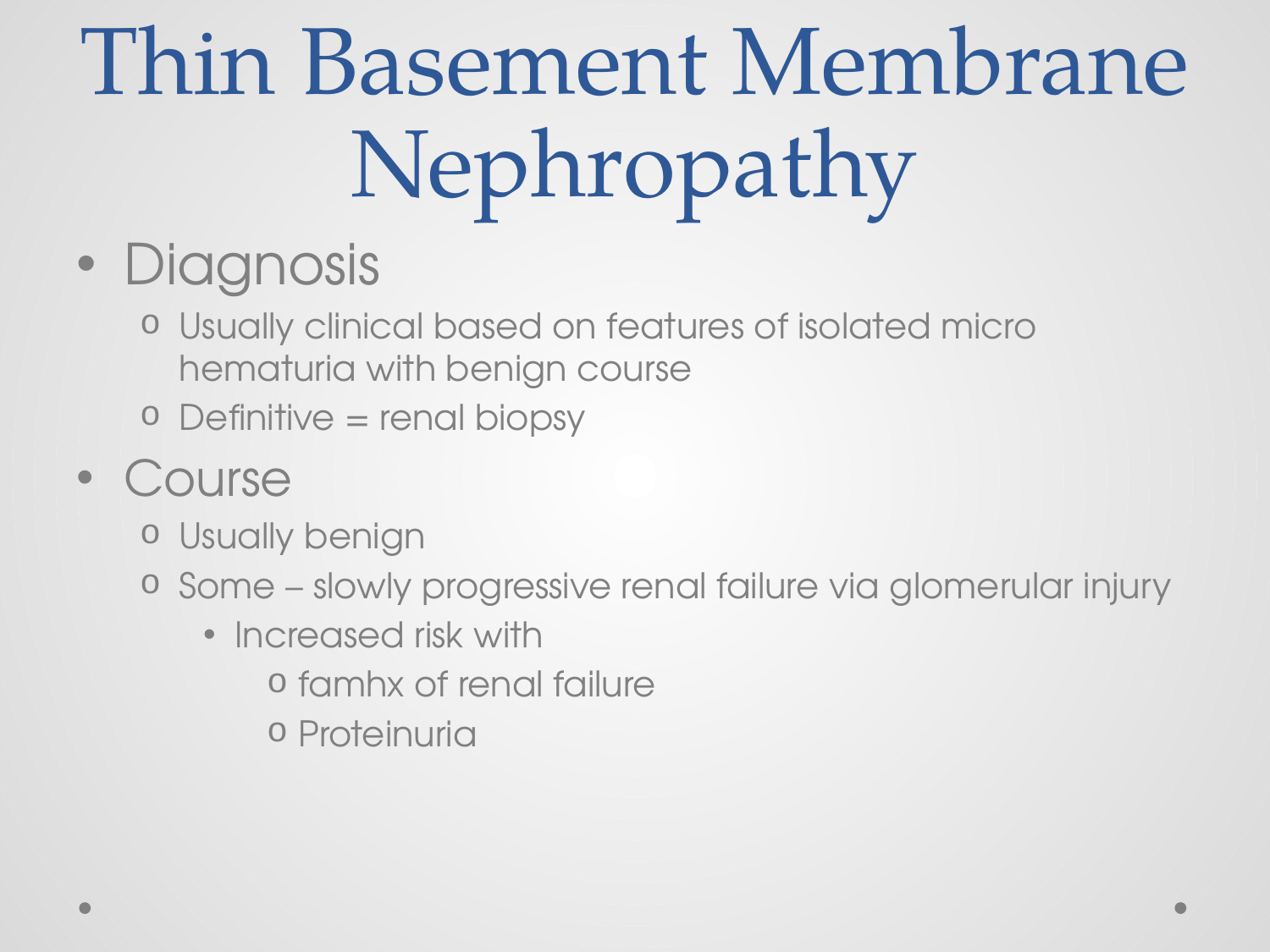

# Thin Basement Membrane Nephropathy
Diagnosis
Usually clinical based on features of isolated micro hematuria with benign course
Definitive = renal biopsy
Course
Usually benign
Some – slowly progressive renal failure via glomerular injury
Increased risk with
famhx of renal failure
Proteinuria